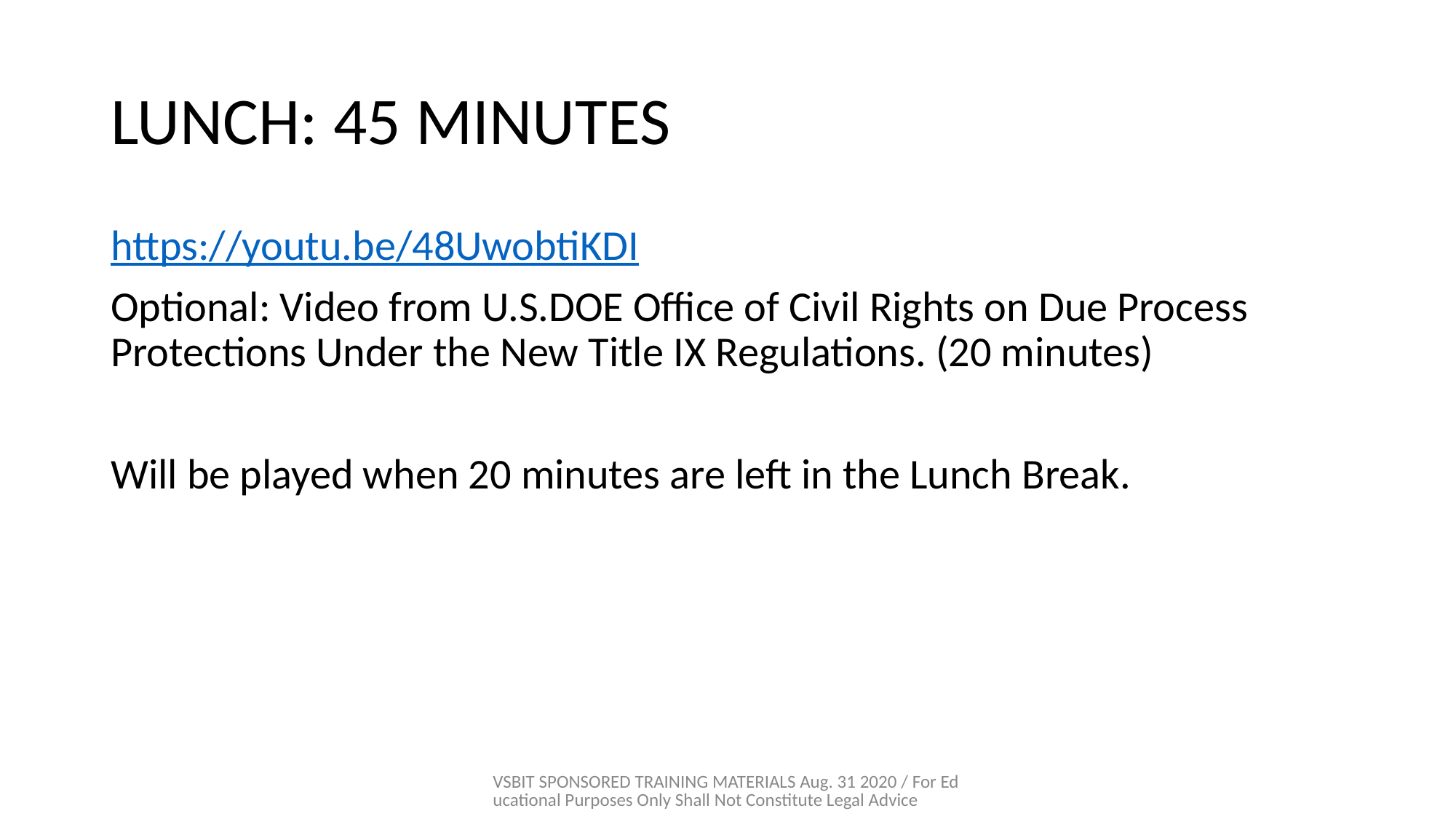

# LUNCH: 45 MINUTES
https://youtu.be/48UwobtiKDI
Optional: Video from U.S.DOE Office of Civil Rights on Due Process Protections Under the New Title IX Regulations. (20 minutes)

Will be played when 20 minutes are left in the Lunch Break.

VSBIT SPONSORED TRAINING MATERIALS Aug. 31 2020 / For Educational Purposes Only Shall Not Constitute Legal Advice